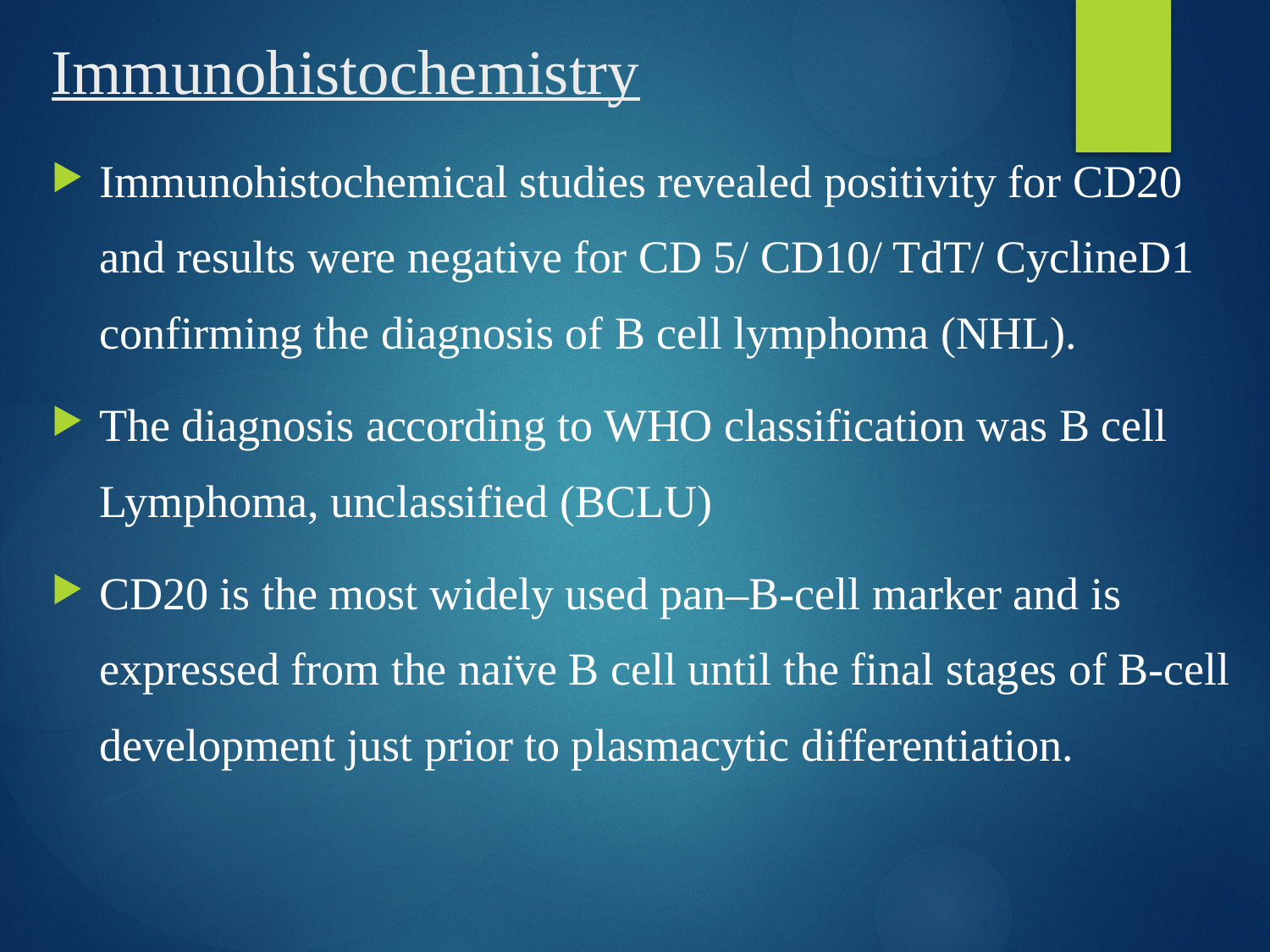

# Immunohistochemistry
Immunohistochemical studies revealed positivity for CD20 and results were negative for CD 5/ CD10/ TdT/ CyclineD1 confirming the diagnosis of B cell lymphoma (NHL).
The diagnosis according to WHO classification was B cell Lymphoma, unclassified (BCLU)
CD20 is the most widely used pan–B-cell marker and is expressed from the naı̈ve B cell until the final stages of B-cell development just prior to plasmacytic differentiation.